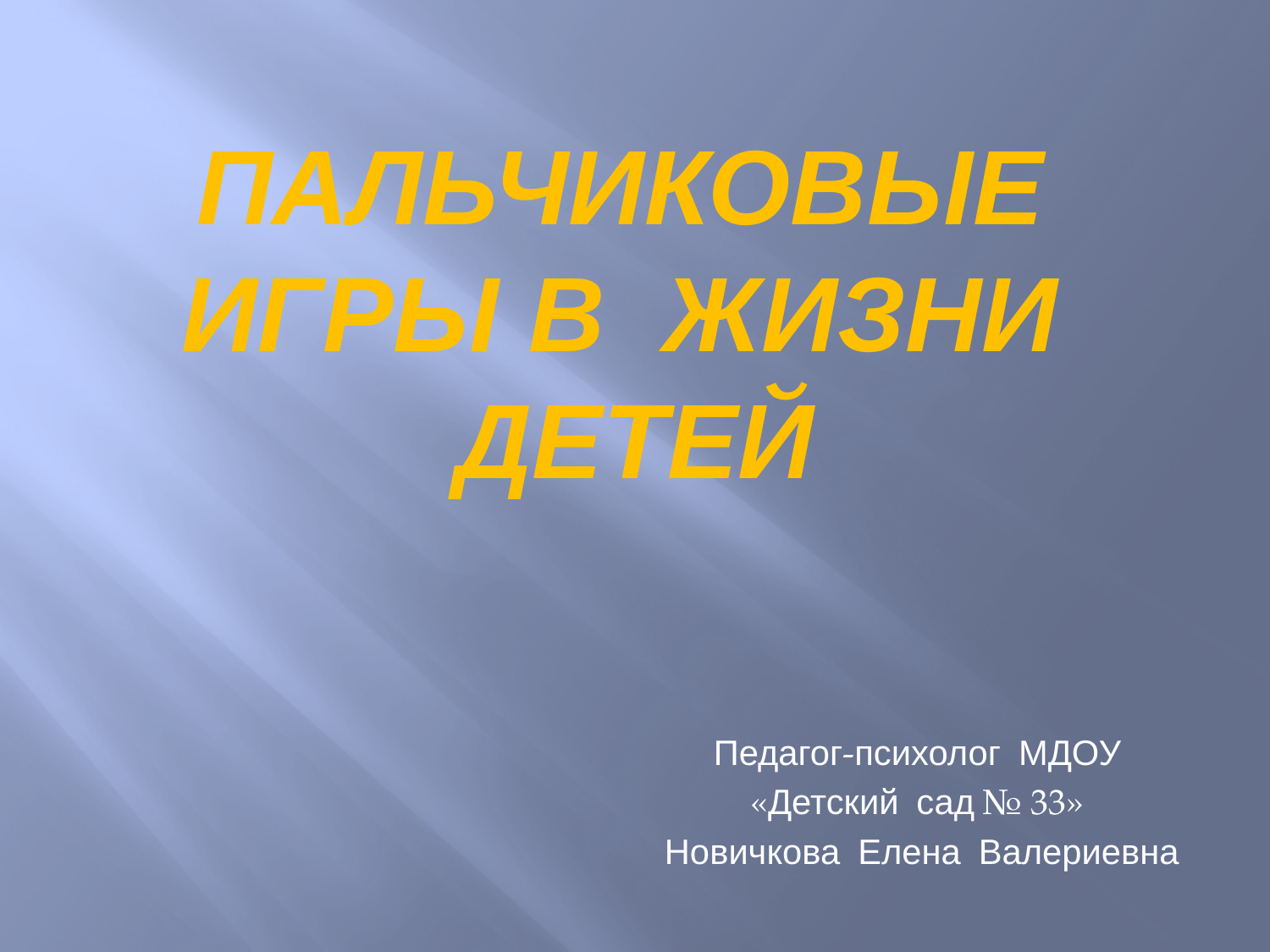

# Пальчиковые  игры в  жизни  детей
Педагог-психолог  МДОУ
«Детский  сад № 33»
Новичкова  Елена  Валериевна